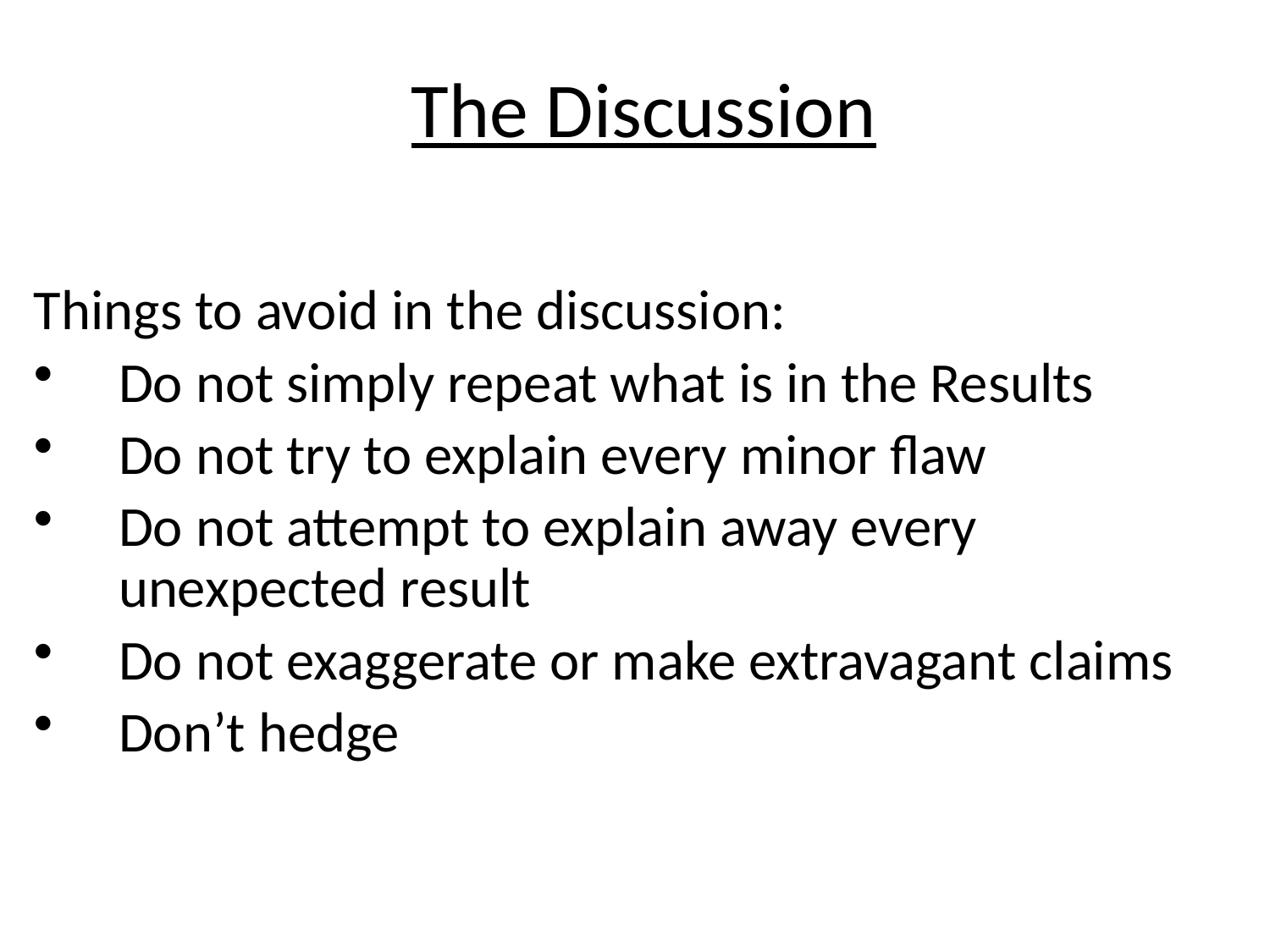

# The Discussion
Things to avoid in the discussion:
Do not simply repeat what is in the Results
Do not try to explain every minor flaw
Do not attempt to explain away every unexpected result
Do not exaggerate or make extravagant claims
Don’t hedge